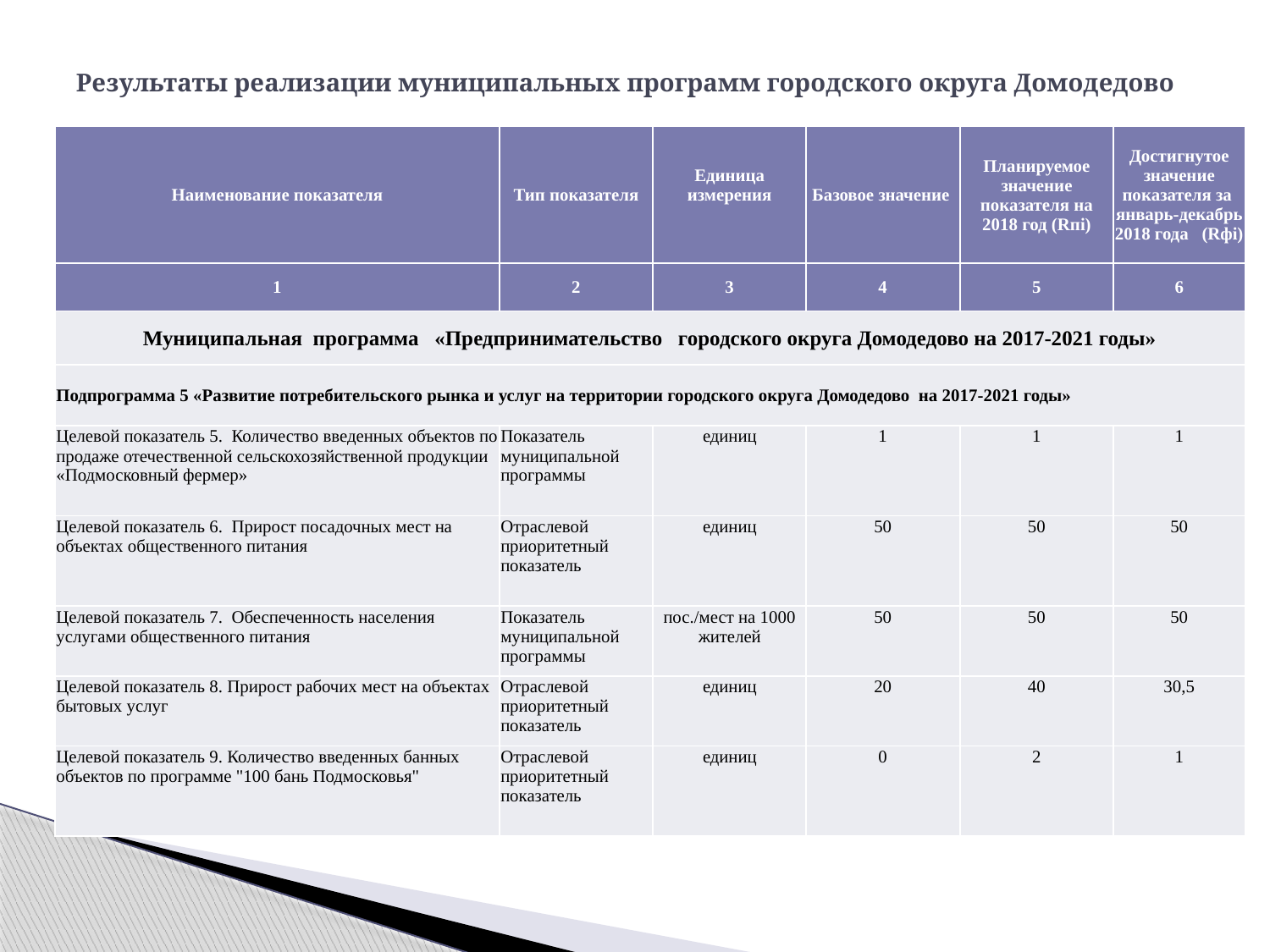

# Результаты реализации муниципальных программ городского округа Домодедово
| Наименование показателя | Тип показателя | Единица измерения | Базовое значение | Планируемое значение показателя на 2018 год (Rпi) | Достигнутое значение показателя за январь-декабрь 2018 года (Rфi) |
| --- | --- | --- | --- | --- | --- |
| 1 | 2 | 3 | 4 | 5 | 6 |
| Муниципальная программа «Предпринимательство городского округа Домодедово на 2017-2021 годы» |  |  |  |  |  |
| Подпрограмма 5 «Развитие потребительского рынка и услуг на территории городского округа Домодедово на 2017-2021 годы» |  |  |  |  |  |
| Целевой показатель 5. Количество введенных объектов по продаже отечественной сельскохозяйственной продукции «Подмосковный фермер» | Показатель муниципальной программы | единиц | 1 | 1 | 1 |
| Целевой показатель 6. Прирост посадочных мест на объектах общественного питания | Отраслевой приоритетный показатель | единиц | 50 | 50 | 50 |
| Целевой показатель 7. Обеспеченность населения услугами общественного питания | Показатель муниципальной программы | пос./мест на 1000 жителей | 50 | 50 | 50 |
| Целевой показатель 8. Прирост рабочих мест на объектах бытовых услуг | Отраслевой приоритетный показатель | единиц | 20 | 40 | 30,5 |
| Целевой показатель 9. Количество введенных банных объектов по программе "100 бань Подмосковья" | Отраслевой приоритетный показатель | единиц | 0 | 2 | 1 |